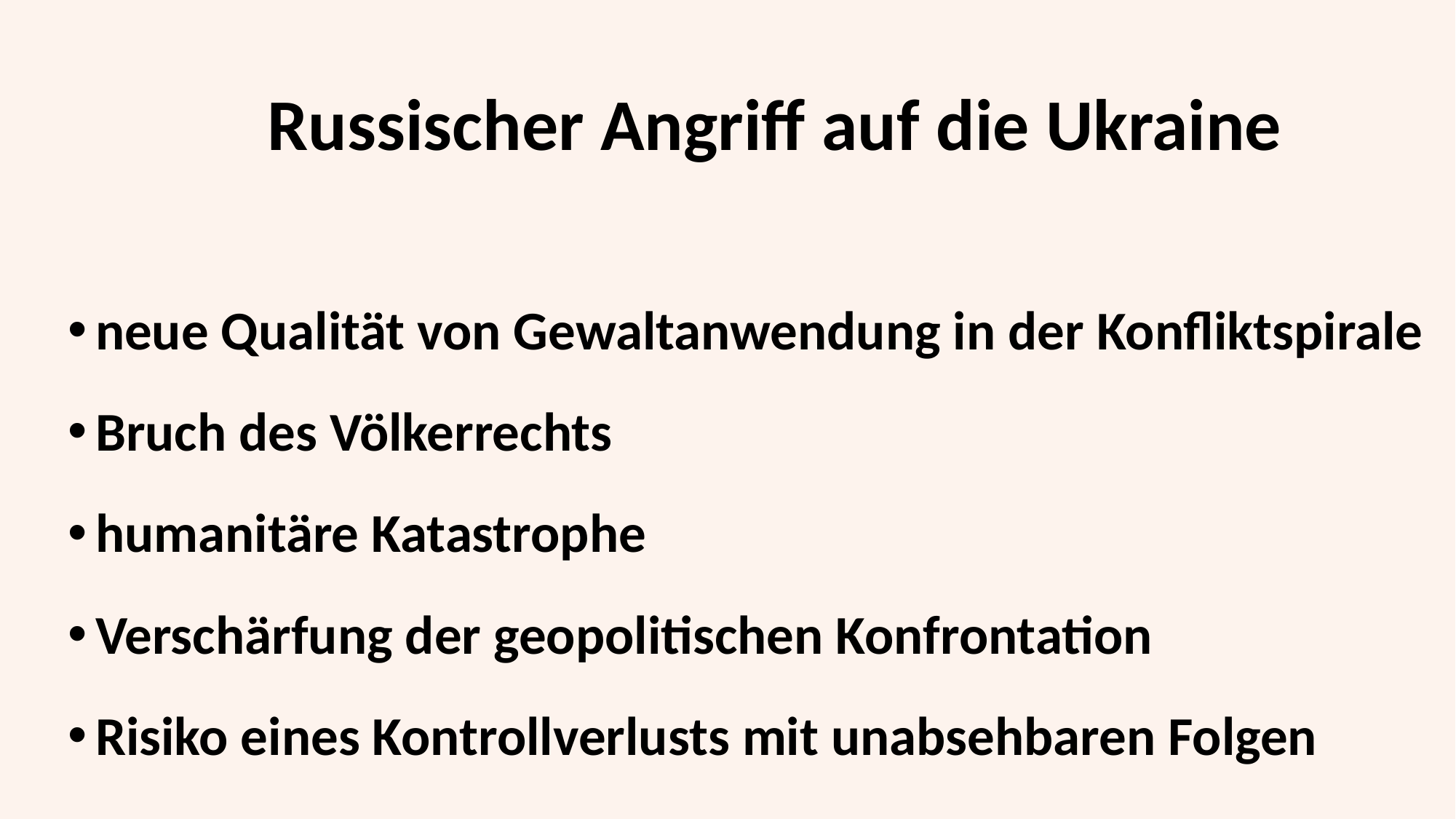

Russischer Angriff auf die Ukraine

neue Qualität von Gewaltanwendung in der Konfliktspirale
Bruch des Völkerrechts
humanitäre Katastrophe
Verschärfung der geopolitischen Konfrontation
Risiko eines Kontrollverlusts mit unabsehbaren Folgen